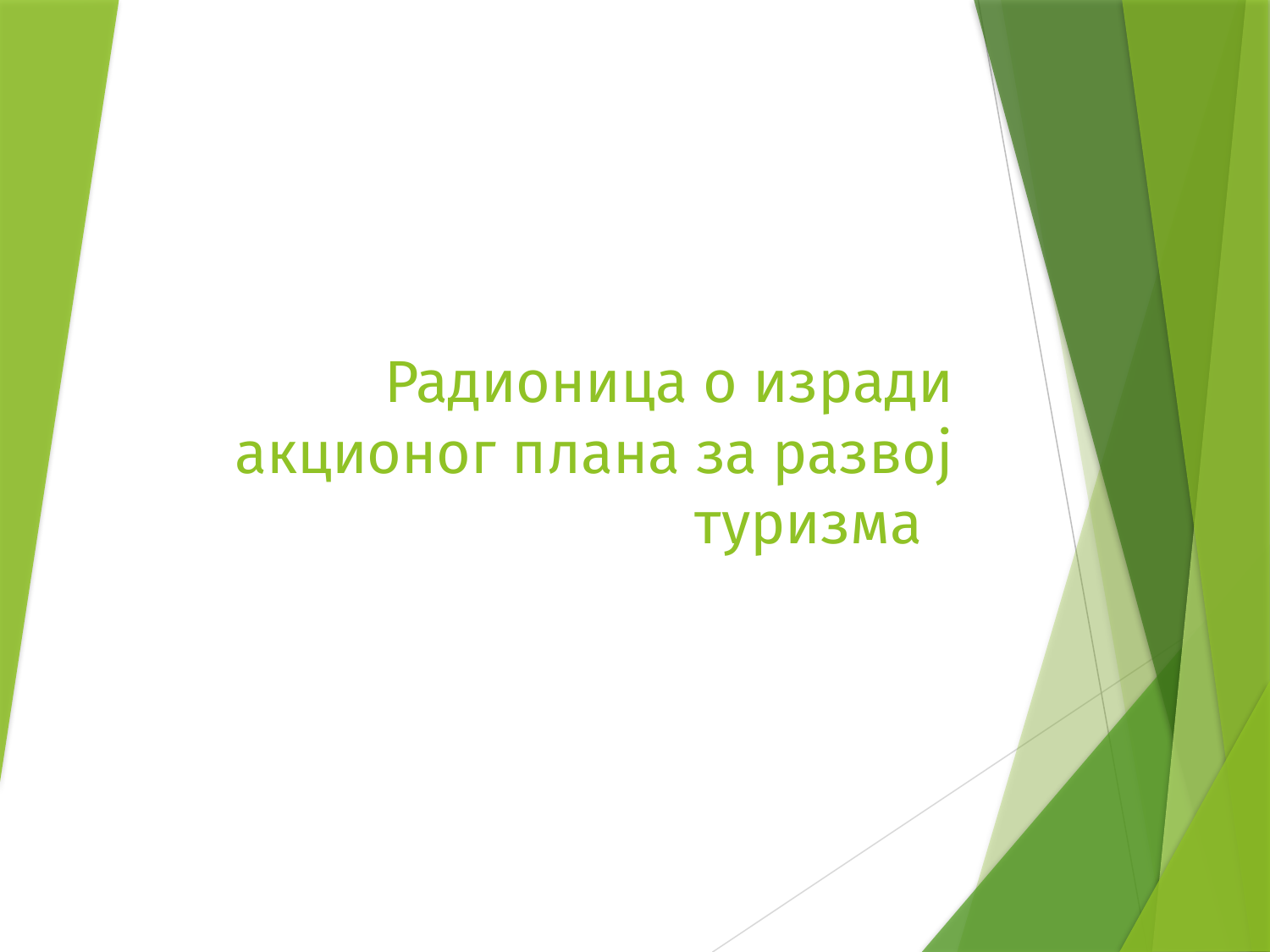

# Радионица о изради акционог плана за развој туризма